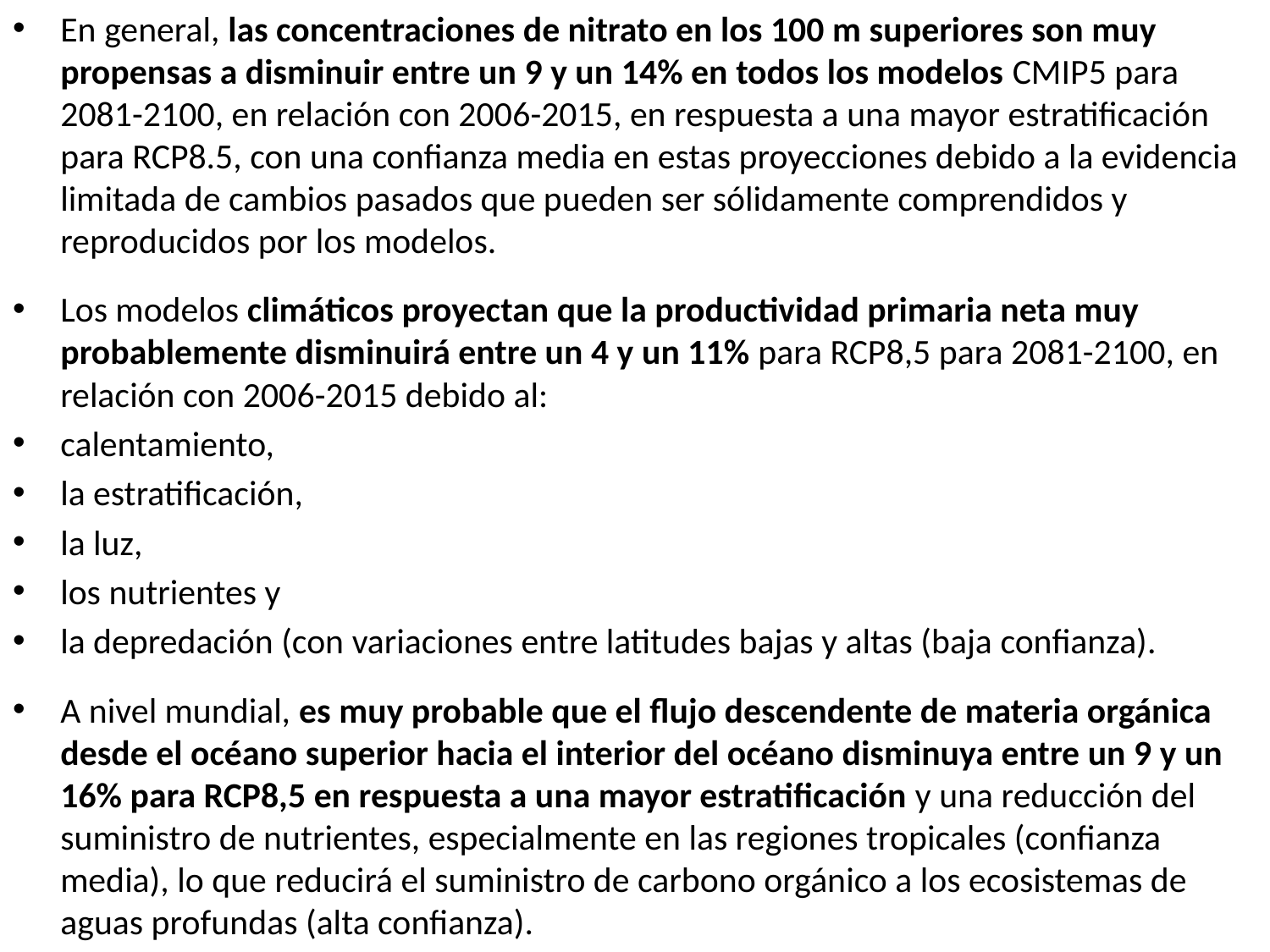

En general, las concentraciones de nitrato en los 100 m superiores son muy propensas a disminuir entre un 9 y un 14% en todos los modelos CMIP5 para 2081-2100, en relación con 2006-2015, en respuesta a una mayor estratificación para RCP8.5, con una confianza media en estas proyecciones debido a la evidencia limitada de cambios pasados que pueden ser sólidamente comprendidos y reproducidos por los modelos.

Los modelos climáticos proyectan que la productividad primaria neta muy probablemente disminuirá entre un 4 y un 11% para RCP8,5 para 2081-2100, en relación con 2006-2015 debido al:
calentamiento,
la estratificación,
la luz,
los nutrientes y
la depredación (con variaciones entre latitudes bajas y altas (baja confianza).

A nivel mundial, es muy probable que el flujo descendente de materia orgánica desde el océano superior hacia el interior del océano disminuya entre un 9 y un 16% para RCP8,5 en respuesta a una mayor estratificación y una reducción del suministro de nutrientes, especialmente en las regiones tropicales (confianza media), lo que reducirá el suministro de carbono orgánico a los ecosistemas de aguas profundas (alta confianza).